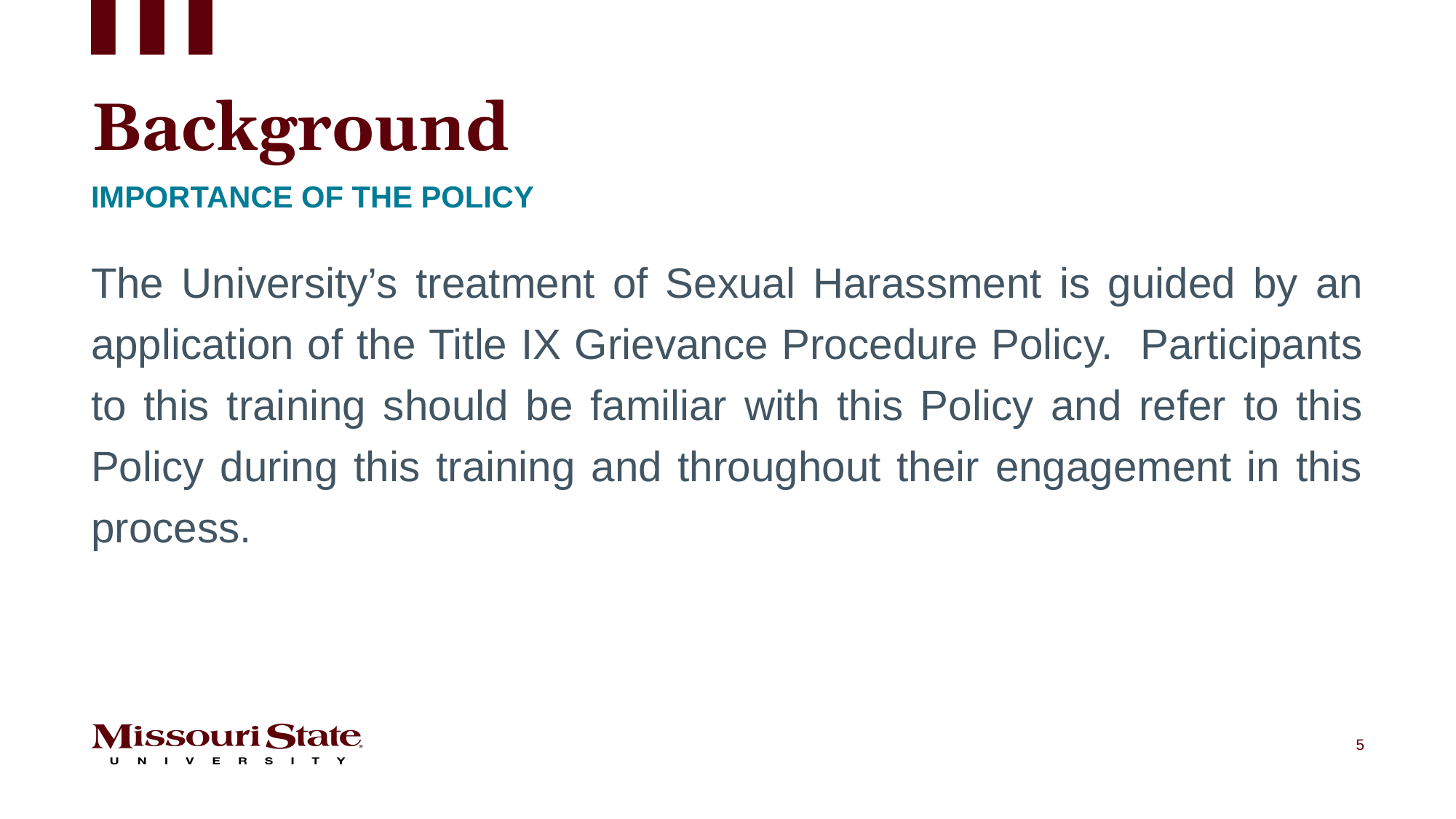

# Background
Importance of the Policy
The University’s treatment of Sexual Harassment is guided by an application of the Title IX Grievance Procedure Policy.  Participants to this training should be familiar with this Policy and refer to this Policy during this training and throughout their engagement in this process.

5